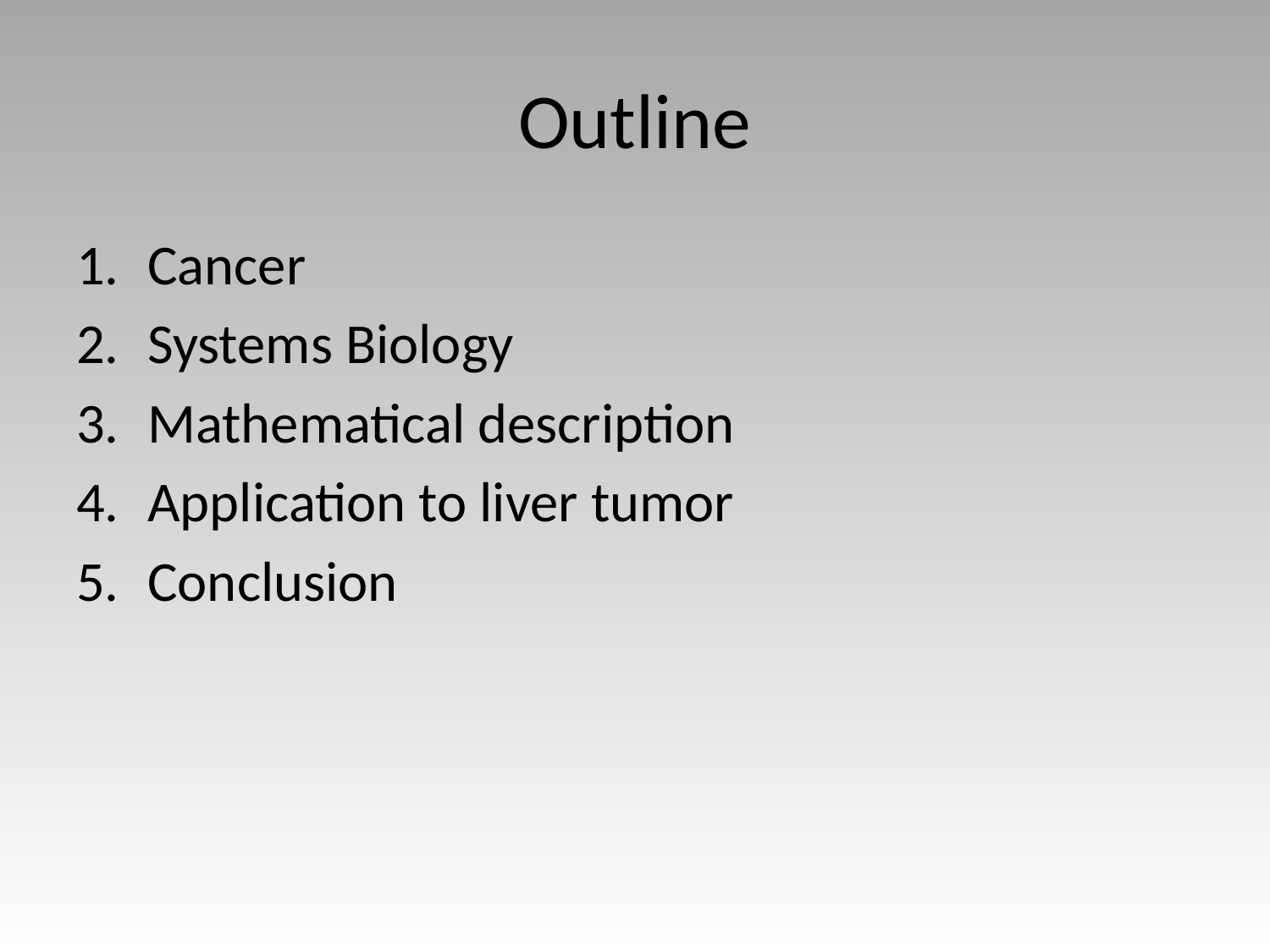

# Outline
Cancer
Systems Biology
Mathematical description
Application to liver tumor
Conclusion